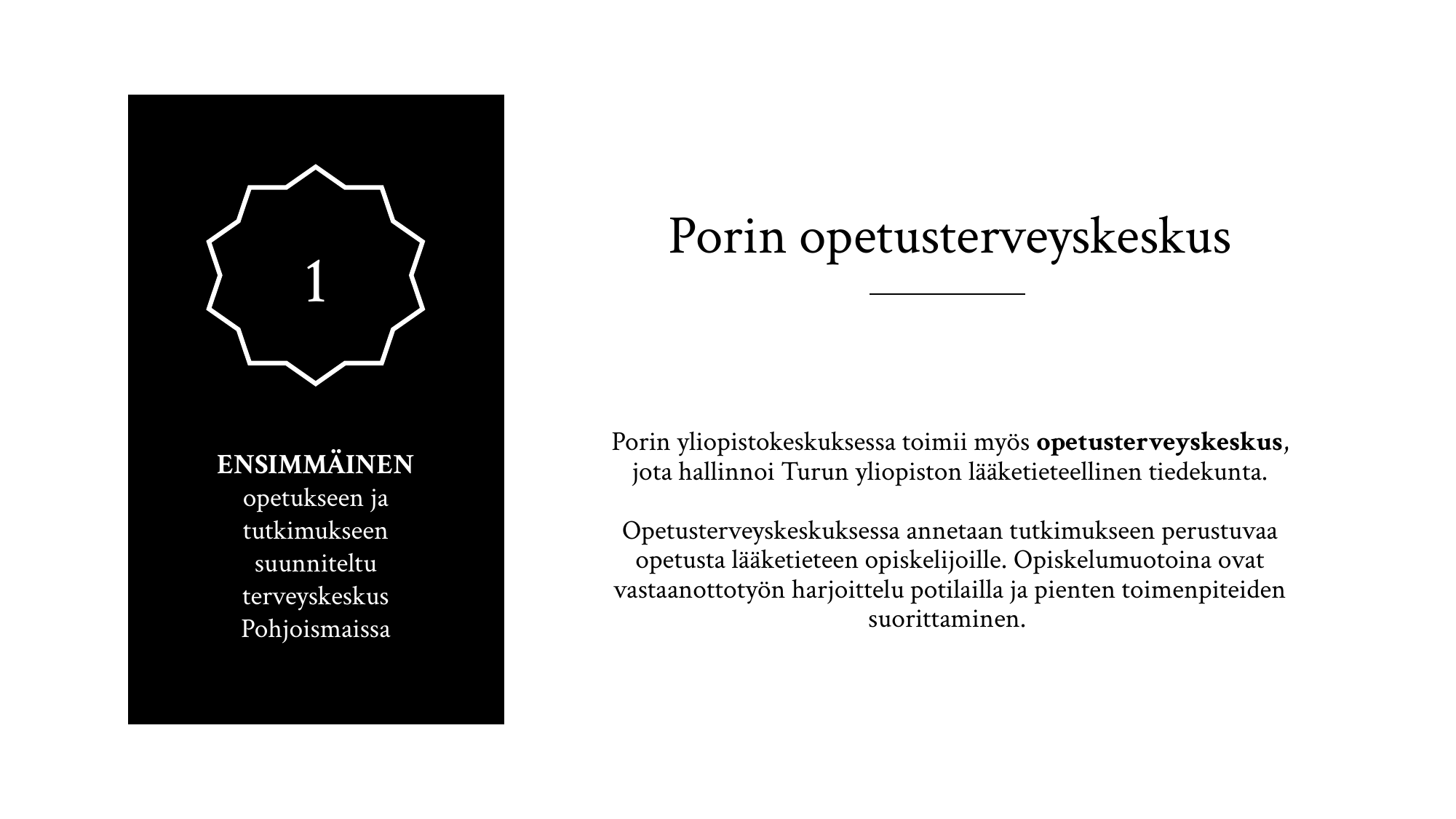

1
ENSIMMÄINEN opetukseen ja tutkimukseen suunniteltu terveyskeskus
Pohjoismaissa
# Porin opetusterveyskeskus
Porin yliopistokeskuksessa toimii myös opetusterveyskeskus, jota hallinnoi Turun yliopiston lääketieteellinen tiedekunta.
Opetusterveyskeskuksessa annetaan tutkimukseen perustuvaa opetusta lääketieteen opiskelijoille. Opiskelumuotoina ovat vastaanottotyön harjoittelu potilailla ja pienten toimenpiteiden suorittaminen.